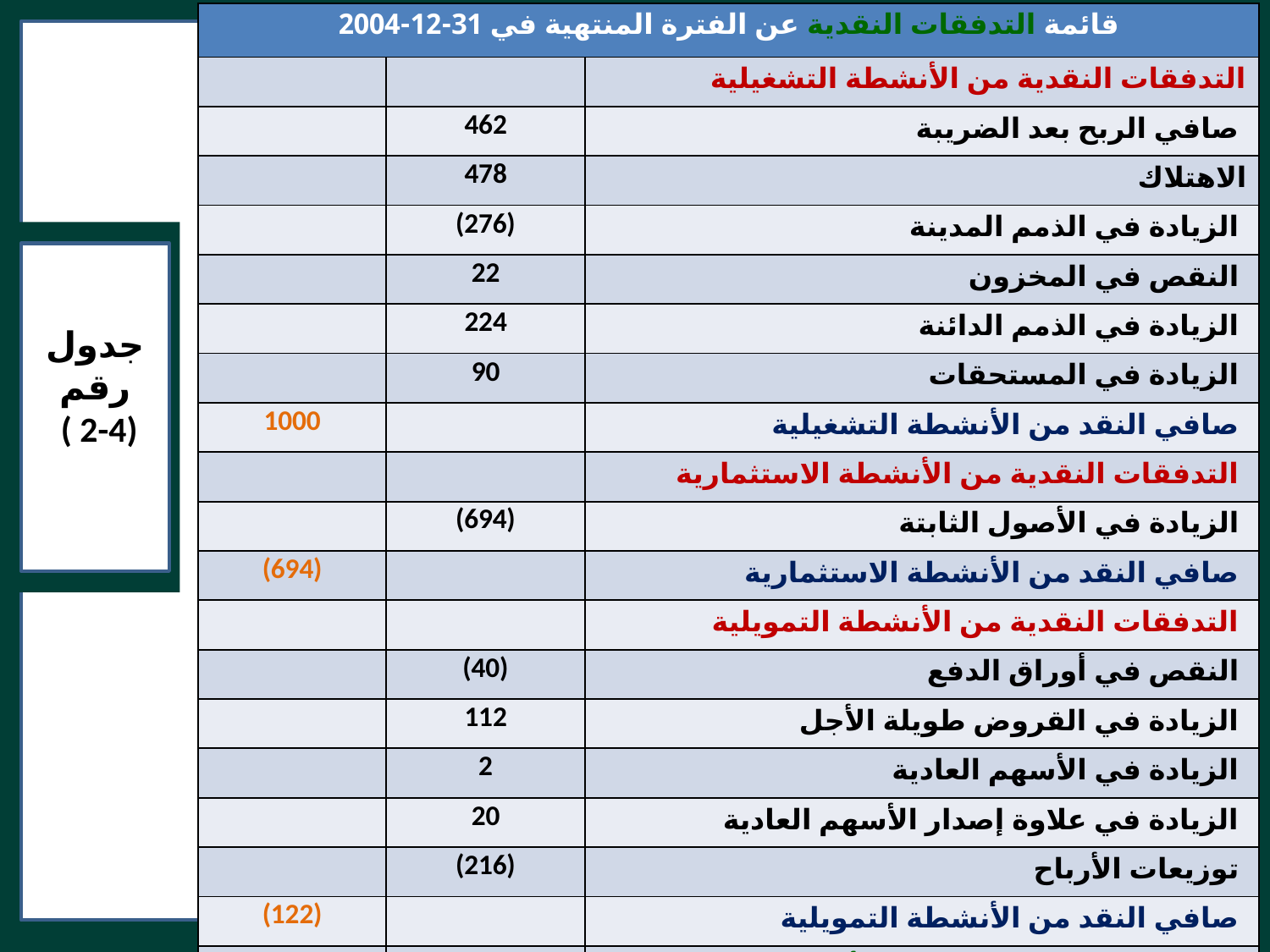

| قائمة التدفقات النقدية عن الفترة المنتهية في 31-12-2004 |  |  |
| --- | --- | --- |
|  |  | التدفقات النقدية من الأنشطة التشغيلية |
|  | 462 | صافي الربح بعد الضريبة |
|  | 478 | الاهتلاك |
|  | (276) | الزيادة في الذمم المدينة |
|  | 22 | النقص في المخزون |
|  | 224 | الزيادة في الذمم الدائنة |
|  | 90 | الزيادة في المستحقات |
| 1000 |  | صافي النقد من الأنشطة التشغيلية |
|  |  | التدفقات النقدية من الأنشطة الاستثمارية |
|  | (694) | الزيادة في الأصول الثابتة |
| (694) |  | صافي النقد من الأنشطة الاستثمارية |
|  |  | التدفقات النقدية من الأنشطة التمويلية |
|  | (40) | النقص في أوراق الدفع |
|  | 112 | الزيادة في القروض طويلة الأجل |
|  | 2 | الزيادة في الأسهم العادية |
|  | 20 | الزيادة في علاوة إصدار الأسهم العادية |
|  | (216) | توزيعات الأرباح |
| (122) |  | صافي النقد من الأنشطة التمويلية |
| 184 |  | الزيادة الصافية في النقد والأوراق المالية |

#

جدول رقم
 ( 2-4)